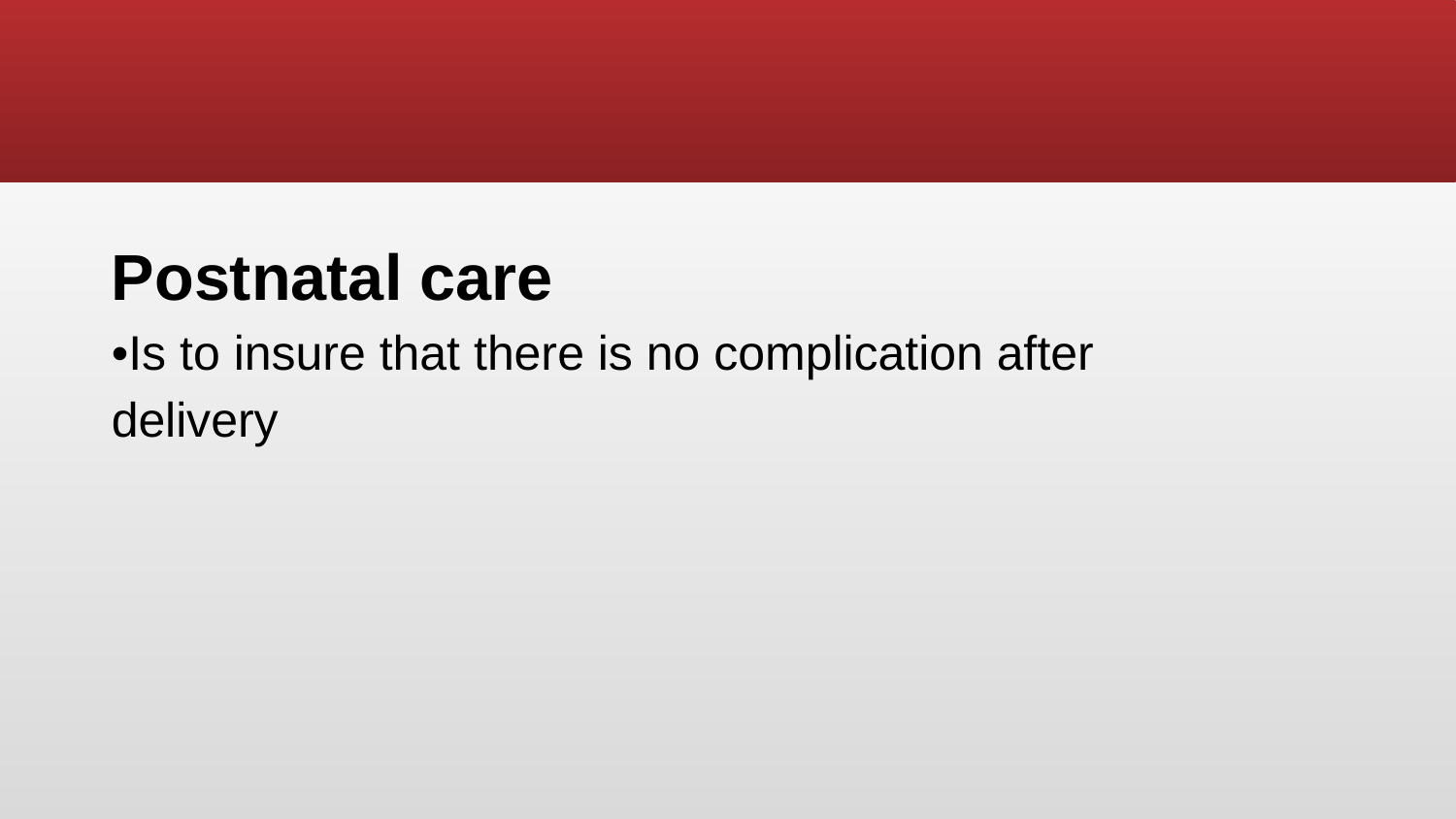

#
Postnatal care
•Is to insure that there is no complication after delivery